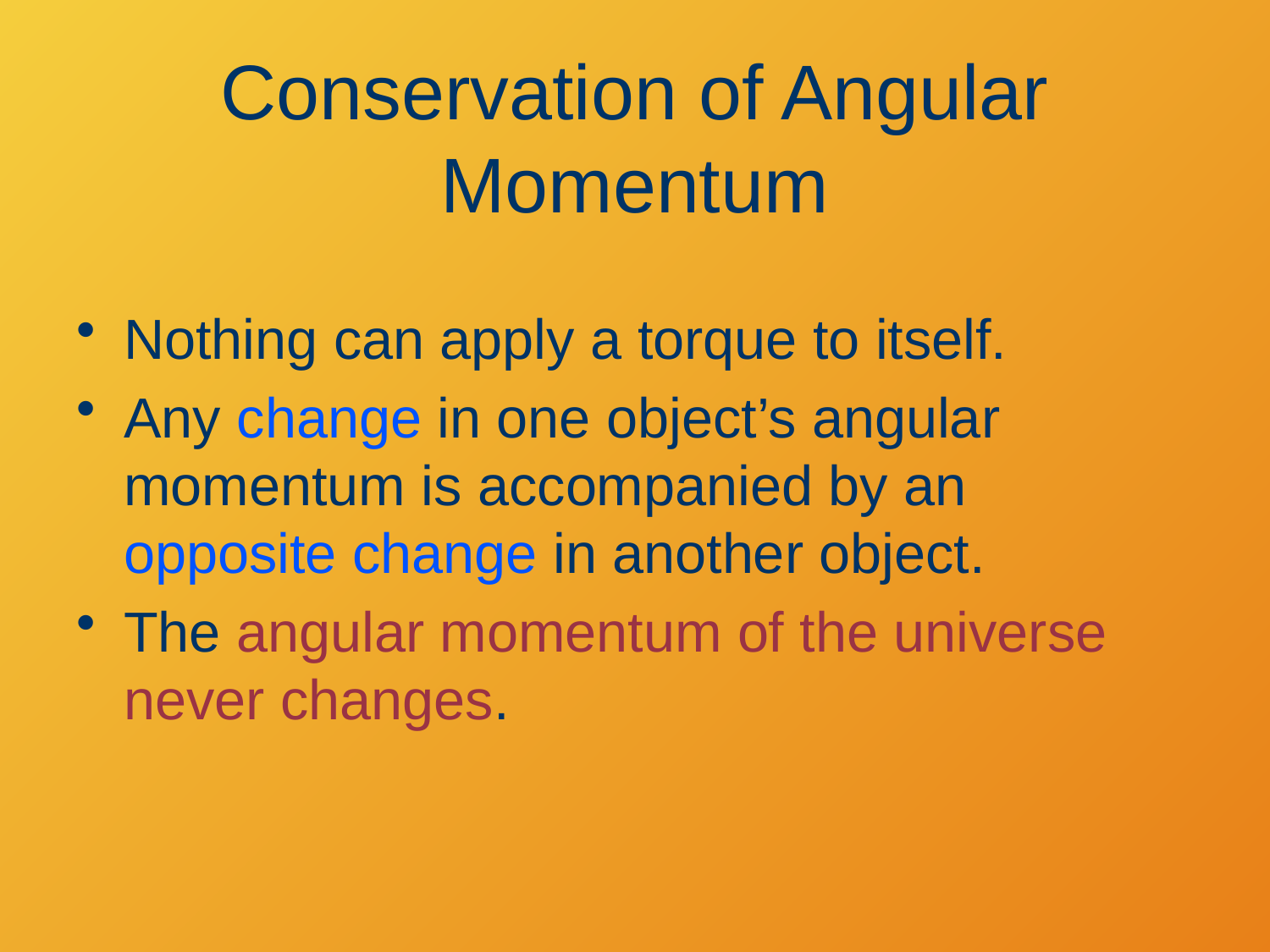

# Conservation of Angular Momentum
Nothing can apply a torque to itself.
Any change in one object’s angular momentum is accompanied by an opposite change in another object.
The angular momentum of the universe never changes.